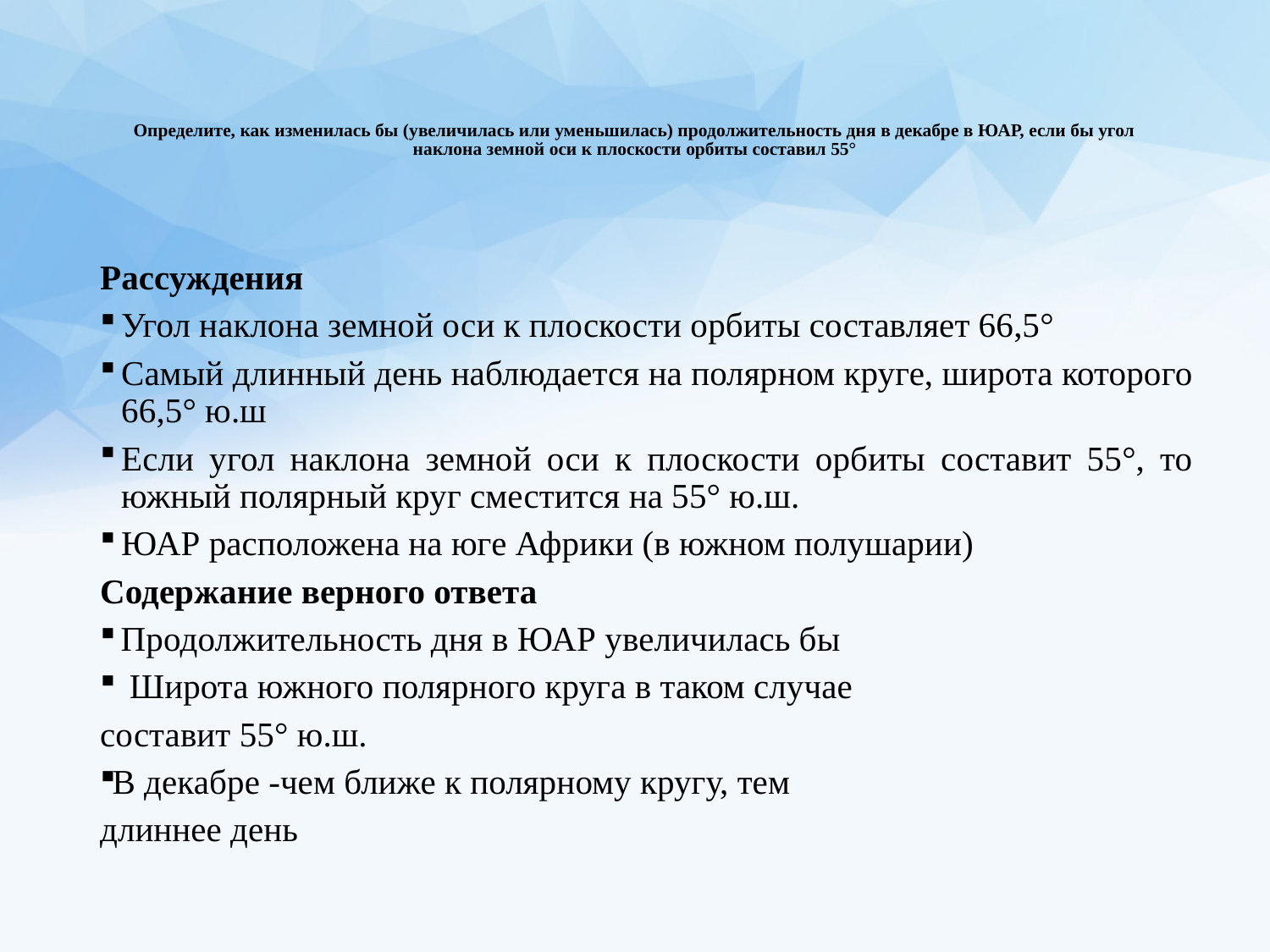

# Определите, как изменилась бы (увеличилась или уменьшилась) продолжительность дня в декабре в ЮАР, если бы угол наклона земной оси к плоскости орбиты составил 55°
Рассуждения
Угол наклона земной оси к плоскости орбиты составляет 66,5°
Самый длинный день наблюдается на полярном круге, широта которого 66,5° ю.ш
Если угол наклона земной оси к плоскости орбиты составит 55°, то южный полярный круг сместится на 55° ю.ш.
ЮАР расположена на юге Африки (в южном полушарии)
Содержание верного ответа
 Продолжительность дня в ЮАР увеличилась бы
  Широта южного полярного круга в таком случае
составит 55° ю.ш.
В декабре -чем ближе к полярному кругу, тем
длиннее день